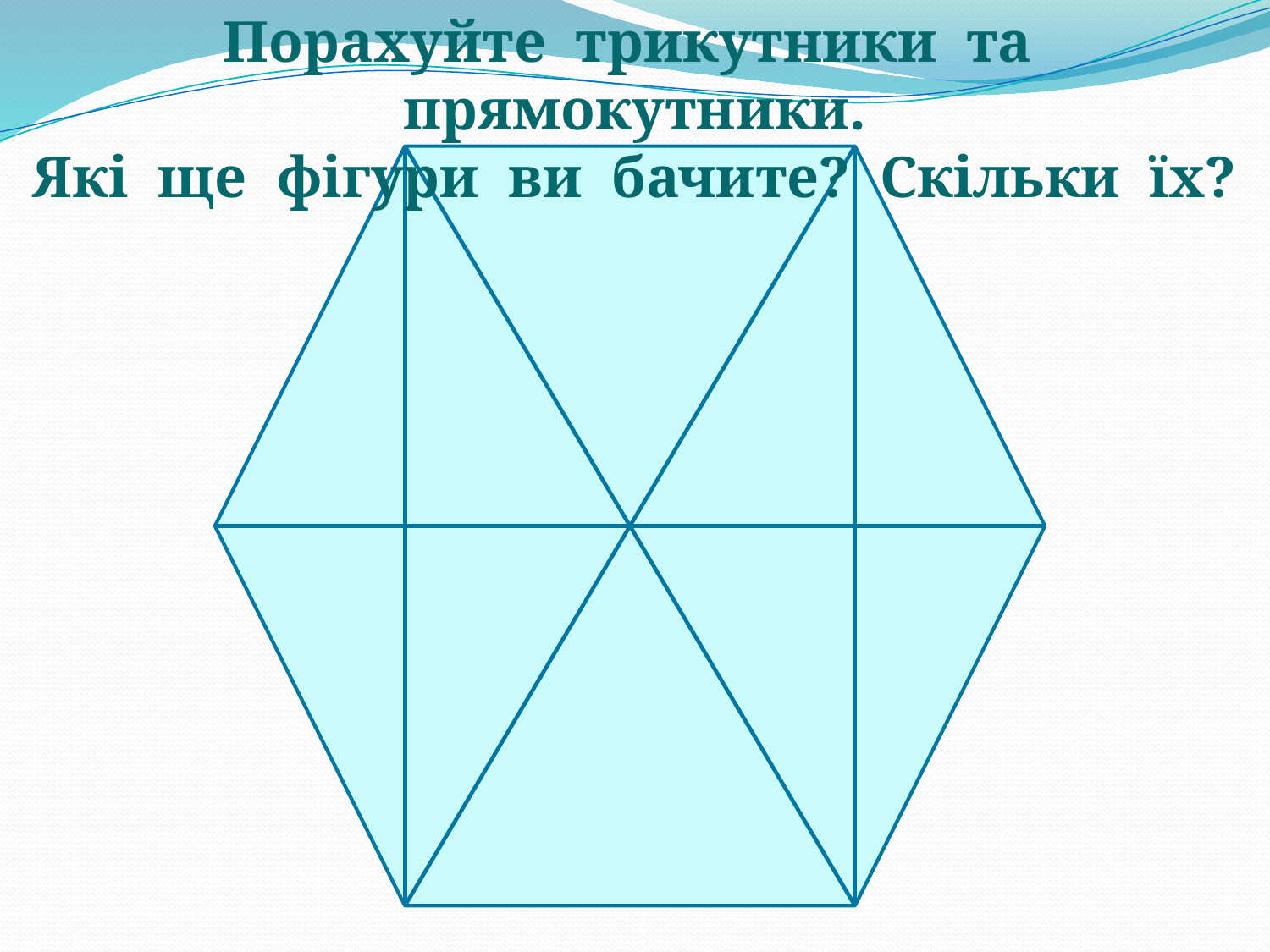

Порахуйте  трикутники  та  прямокутники.
Які  ще  фігури  ви  бачите?  Скільки  їх?